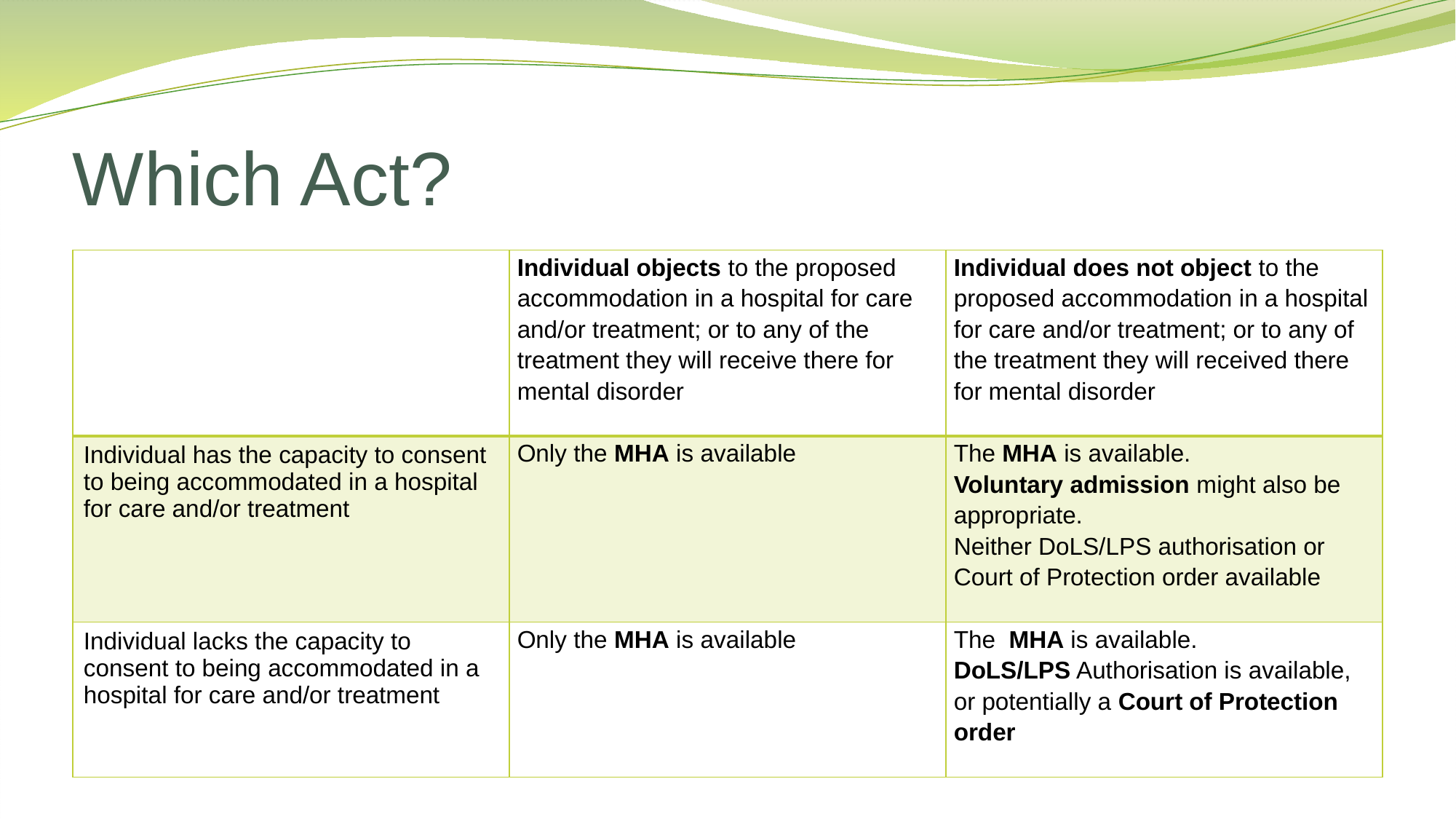

# Which Act?
|  | Individual objects to the proposed accommodation in a hospital for care and/or treatment; or to any of the treatment they will receive there for mental disorder | Individual does not object to the proposed accommodation in a hospital for care and/or treatment; or to any of the treatment they will received there for mental disorder |
| --- | --- | --- |
| Individual has the capacity to consent to being accommodated in a hospital for care and/or treatment | Only the MHA is available | The MHA is available. Voluntary admission might also be appropriate. Neither DoLS/LPS authorisation or Court of Protection order available |
| Individual lacks the capacity to consent to being accommodated in a hospital for care and/or treatment | Only the MHA is available | The MHA is available. DoLS/LPS Authorisation is available, or potentially a Court of Protection order |